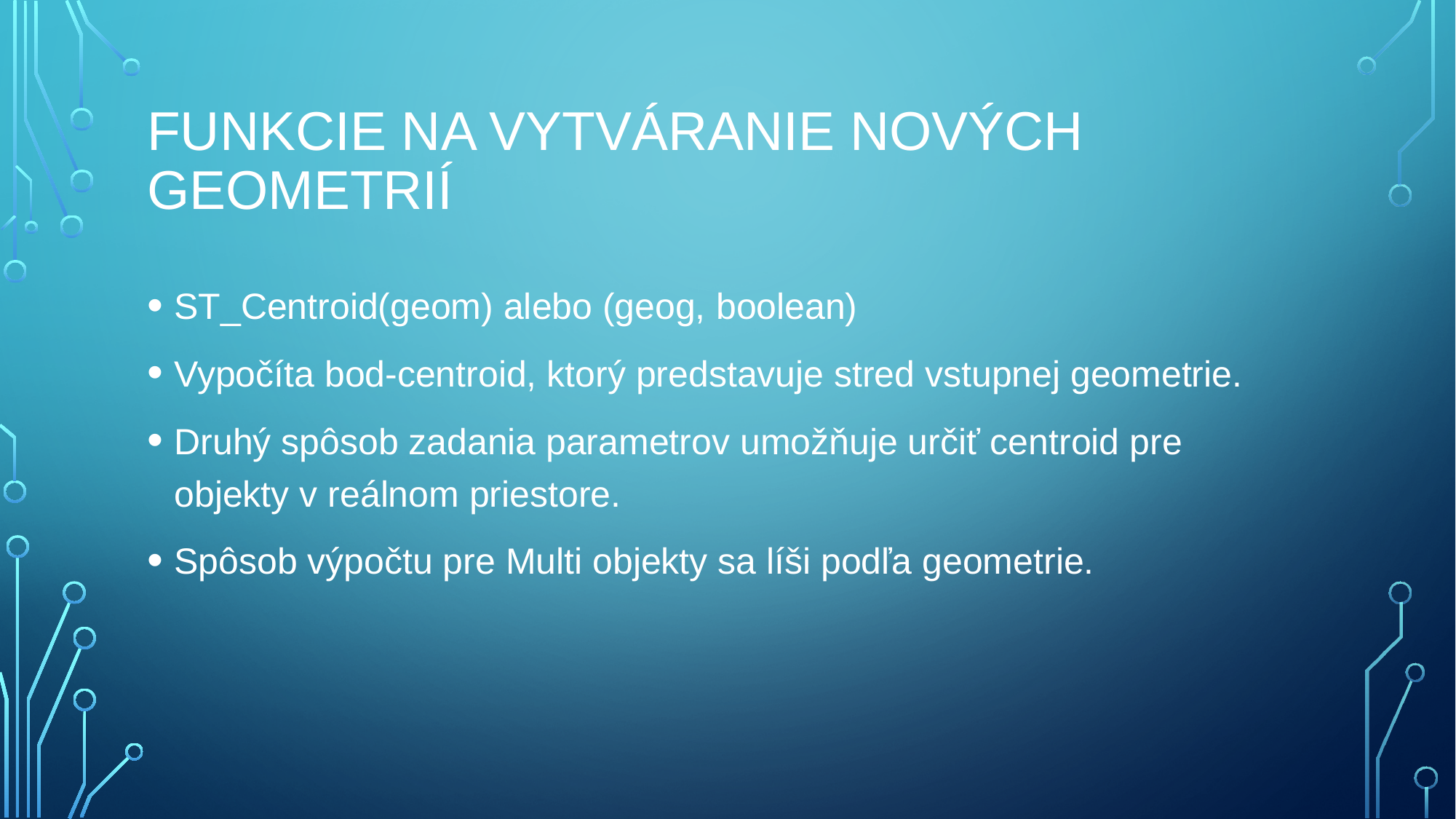

# Funkcie na Vytváranie nových geometrií
ST_Centroid(geom) alebo (geog, boolean)
Vypočíta bod-centroid, ktorý predstavuje stred vstupnej geometrie.
Druhý spôsob zadania parametrov umožňuje určiť centroid pre objekty v reálnom priestore.
Spôsob výpočtu pre Multi objekty sa líši podľa geometrie.